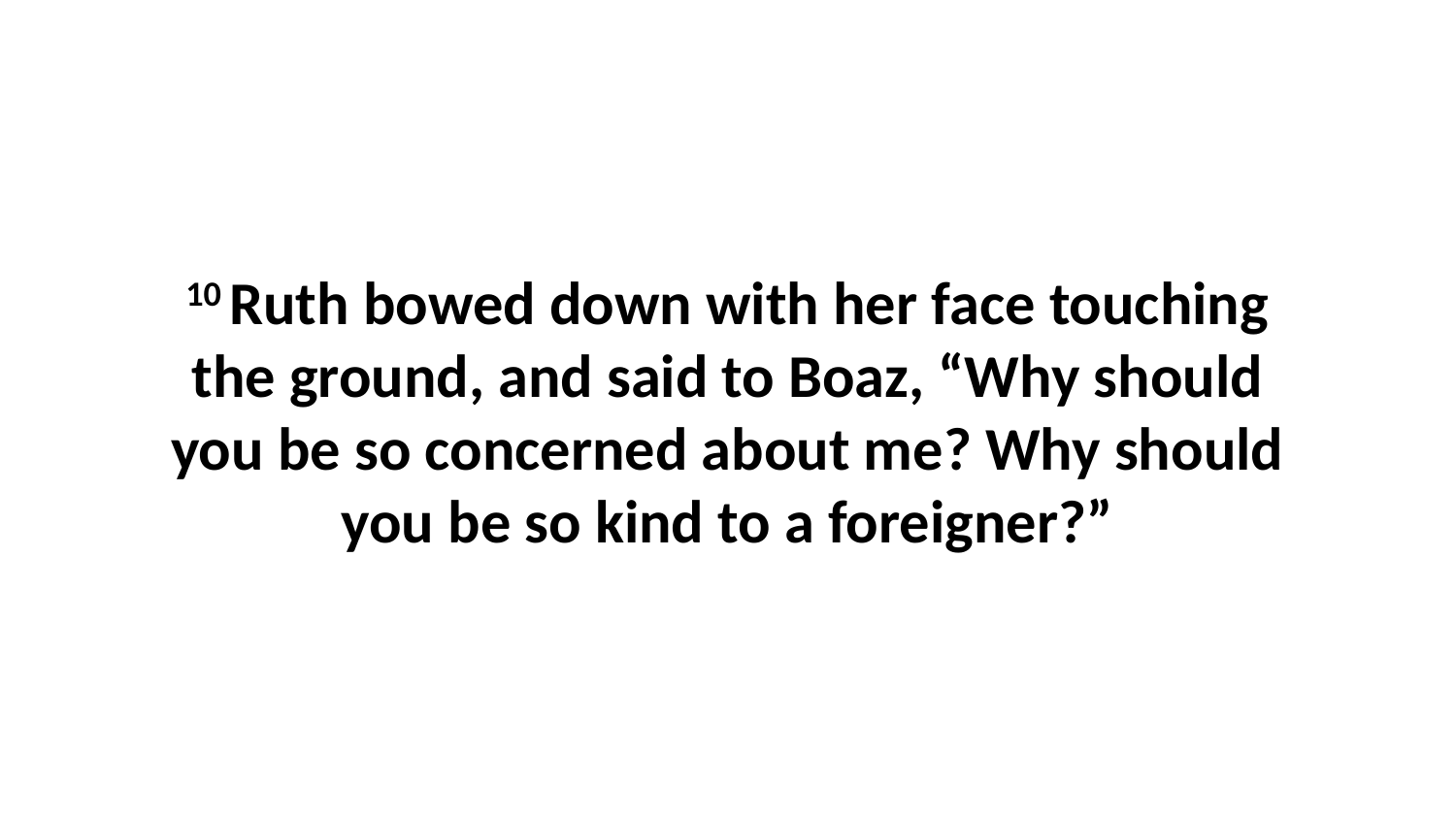

10 Ruth bowed down with her face touching the ground, and said to Boaz, “Why should you be so concerned about me? Why should you be so kind to a foreigner?”